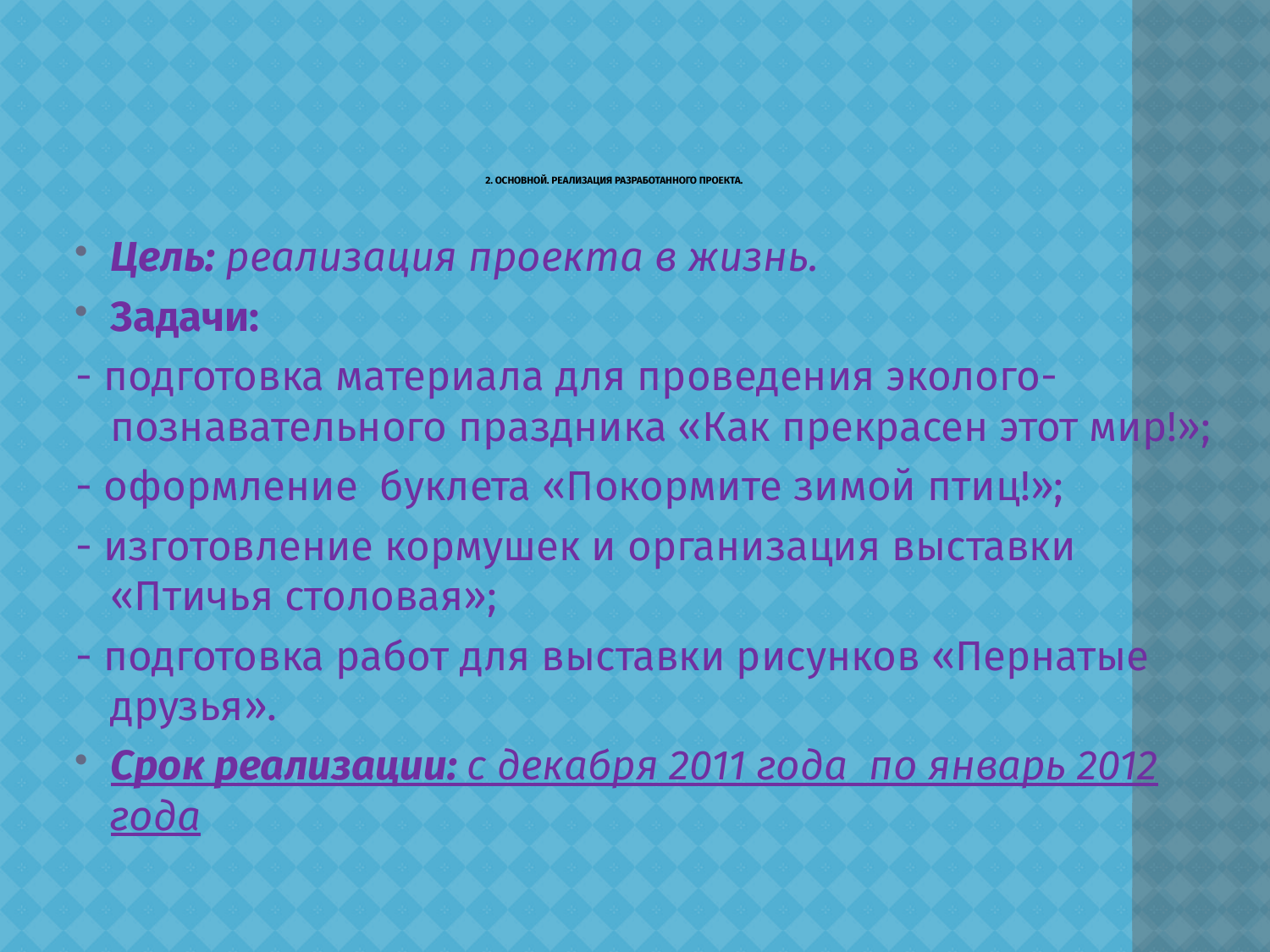

# 2. основной. Реализация разработанного проекта.
Цель: реализация проекта в жизнь.
Задачи:
- подготовка материала для проведения эколого- познавательного праздника «Как прекрасен этот мир!»;
- оформление  буклета «Покормите зимой птиц!»;
- изготовление кормушек и организация выставки «Птичья столовая»;
- подготовка работ для выставки рисунков «Пернатые друзья».
Срок реализации: с декабря 2011 года  по январь 2012 года